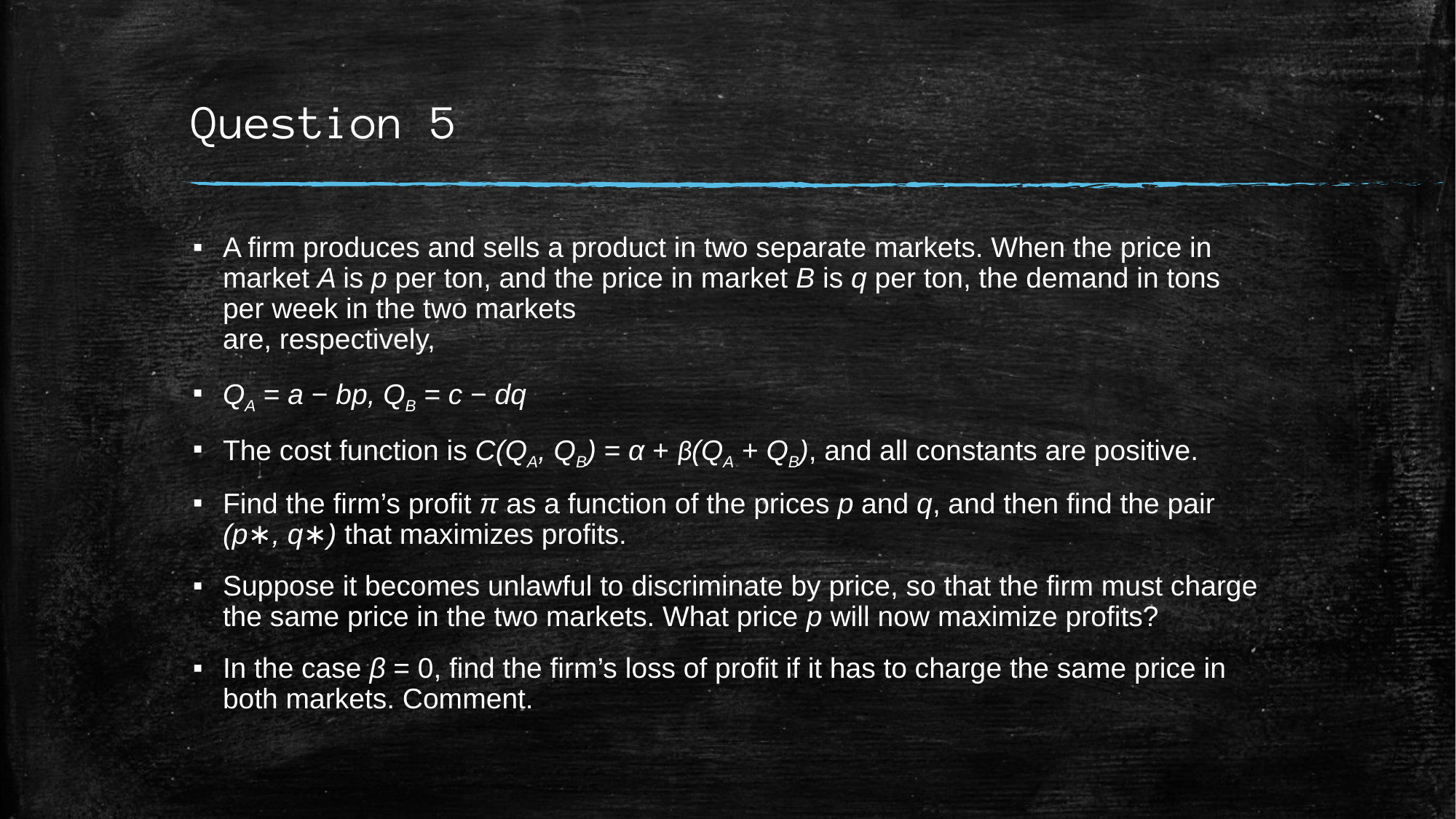

# Question 5
A firm produces and sells a product in two separate markets. When the price in market A is p per ton, and the price in market B is q per ton, the demand in tons per week in the two markets
are, respectively,
QA = a − bp, QB = c − dq
The cost function is C(QA, QB) = α + β(QA + QB), and all constants are positive.
Find the firm’s profit π as a function of the prices p and q, and then find the pair (p∗, q∗) that maximizes profits.
Suppose it becomes unlawful to discriminate by price, so that the firm must charge the same price in the two markets. What price p will now maximize profits?
In the case β = 0, find the firm’s loss of profit if it has to charge the same price in both markets. Comment.